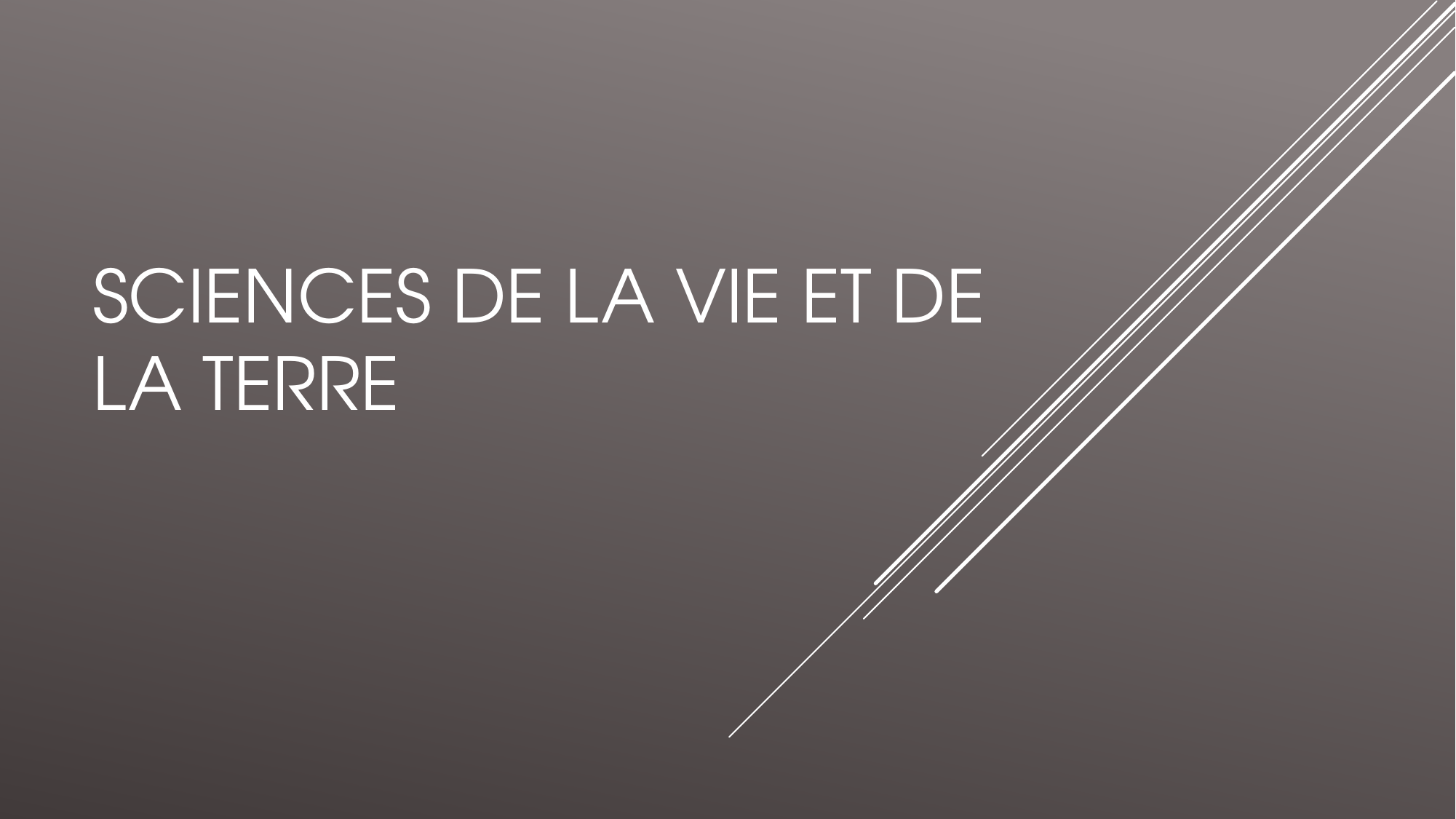

# Sciences de la Vie et de la Terre